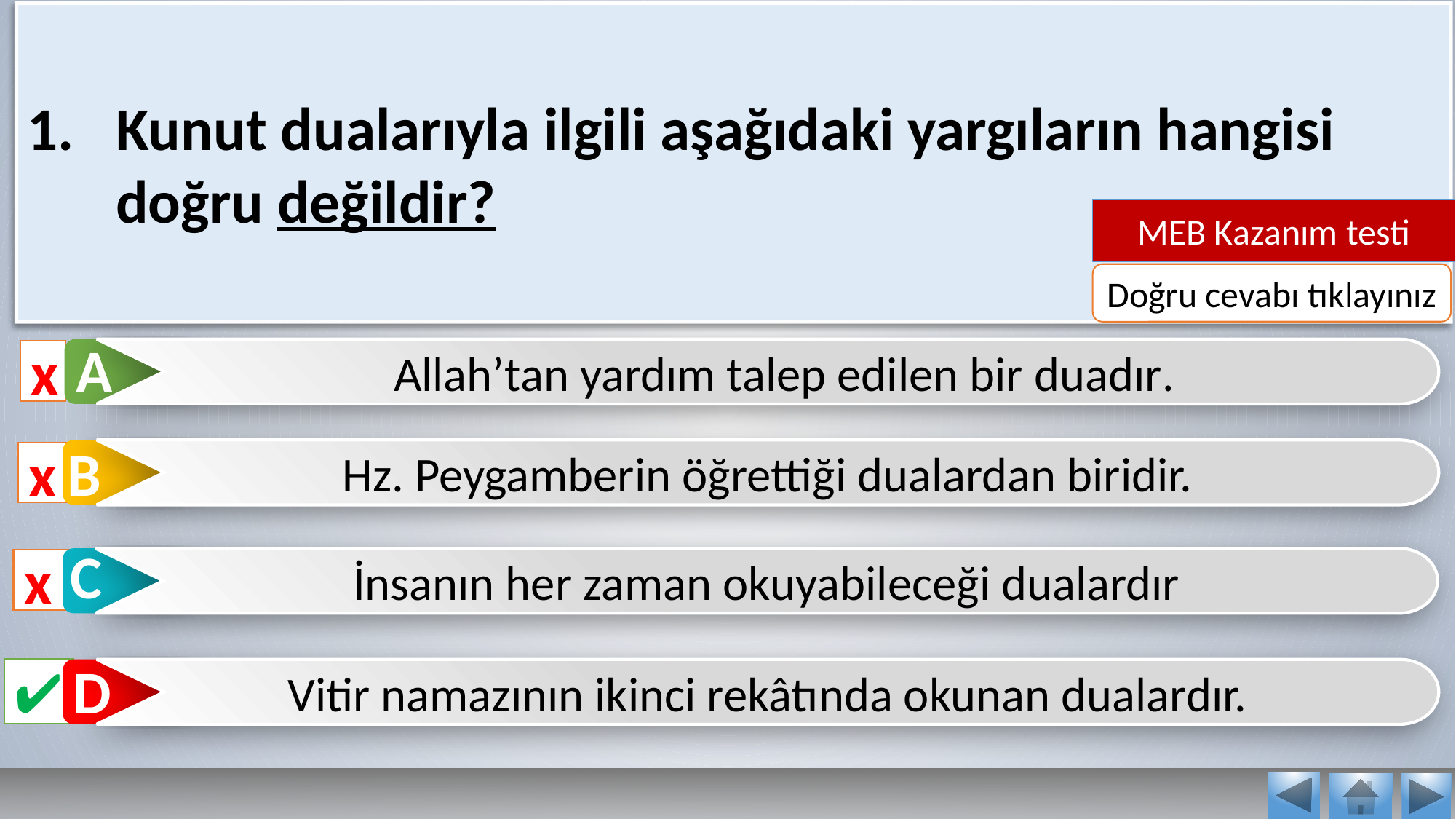

Kunut dualarıyla ilgili aşağıdaki yargıların hangisi doğru değildir?
MEB Kazanım testi
Doğru cevabı tıklayınız
A
   Allah’tan yardım talep edilen bir duadır.

x
B

Hz. Peygamberin öğrettiği dualardan biridir.
x
C

İnsanın her zaman okuyabileceği dualardır
x
D
✔

Vitir namazının ikinci rekâtında okunan dualardır.